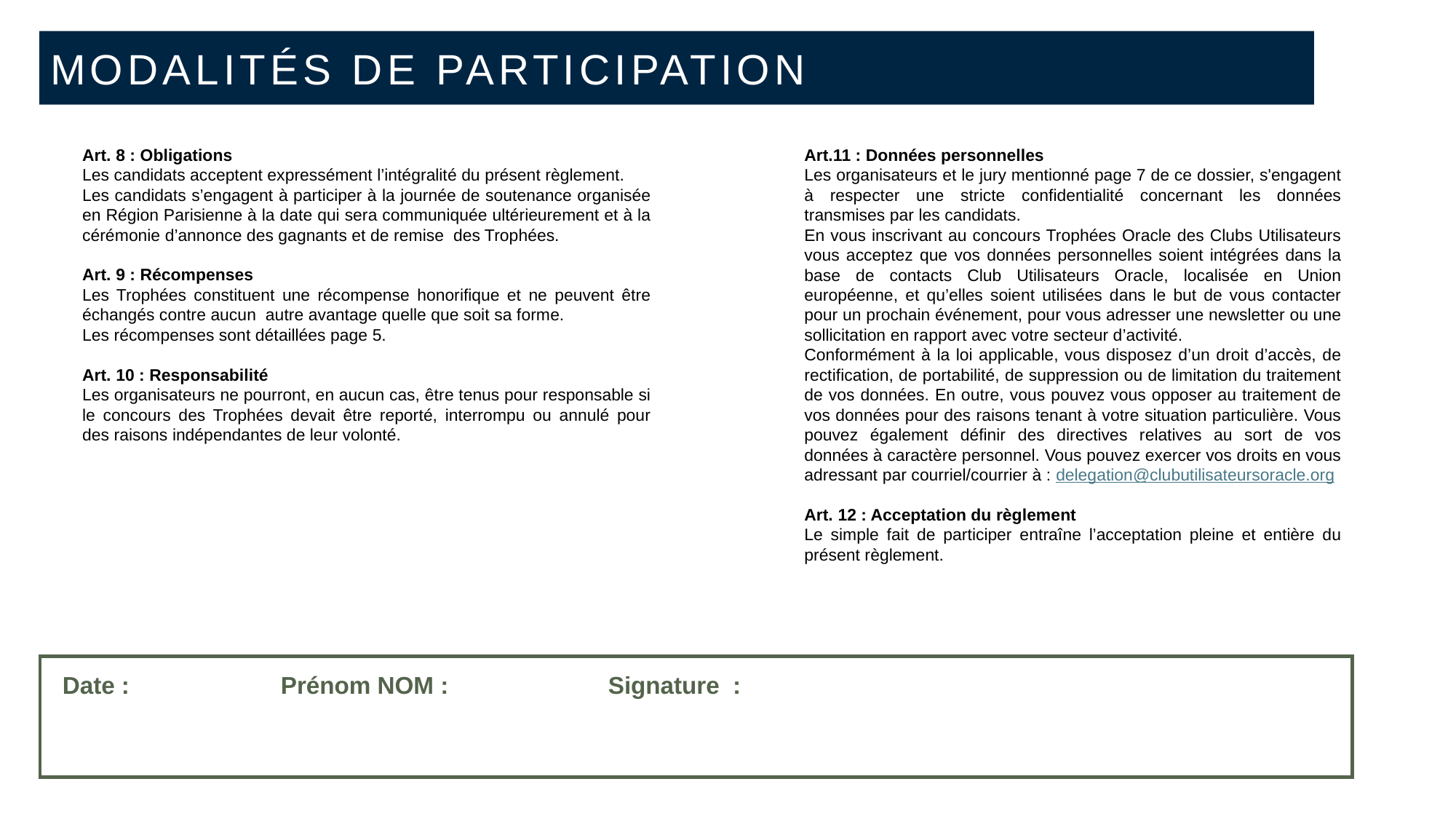

# MODALITÉS DE PARTICIPATION
Art. 8 : Obligations
Les candidats acceptent expressément l’intégralité du présent règlement.
Les candidats s’engagent à participer à la journée de soutenance organisée en Région Parisienne à la date qui sera communiquée ultérieurement et à la cérémonie d’annonce des gagnants et de remise  des Trophées.

Art. 9 : Récompenses
Les Trophées constituent une récompense honorifique et ne peuvent être échangés contre aucun  autre avantage quelle que soit sa forme.
Les récompenses sont détaillées page 5.

Art. 10 : Responsabilité
Les organisateurs ne pourront, en aucun cas, être tenus pour responsable si le concours des Trophées devait être reporté, interrompu ou annulé pour des raisons indépendantes de leur volonté.

Art.11 : Données personnelles
Les organisateurs et le jury mentionné page 7 de ce dossier, s'engagent à respecter une stricte confidentialité concernant les données transmises par les candidats.
En vous inscrivant au concours Trophées Oracle des Clubs Utilisateurs vous acceptez que vos données personnelles soient intégrées dans la base de contacts Club Utilisateurs Oracle, localisée en Union européenne, et qu’elles soient utilisées dans le but de vous contacter pour un prochain événement, pour vous adresser une newsletter ou une sollicitation en rapport avec votre secteur d’activité.
Conformément à la loi applicable, vous disposez d’un droit d’accès, de rectification, de portabilité, de suppression ou de limitation du traitement de vos données. En outre, vous pouvez vous opposer au traitement de vos données pour des raisons tenant à votre situation particulière. Vous pouvez également définir des directives relatives au sort de vos données à caractère personnel. Vous pouvez exercer vos droits en vous adressant par courriel/courrier à : delegation@clubutilisateursoracle.org

Art. 12 : Acceptation du règlement
Le simple fait de participer entraîne l’acceptation pleine et entière du présent règlement.

Date : 		Prénom NOM :		Signature  :